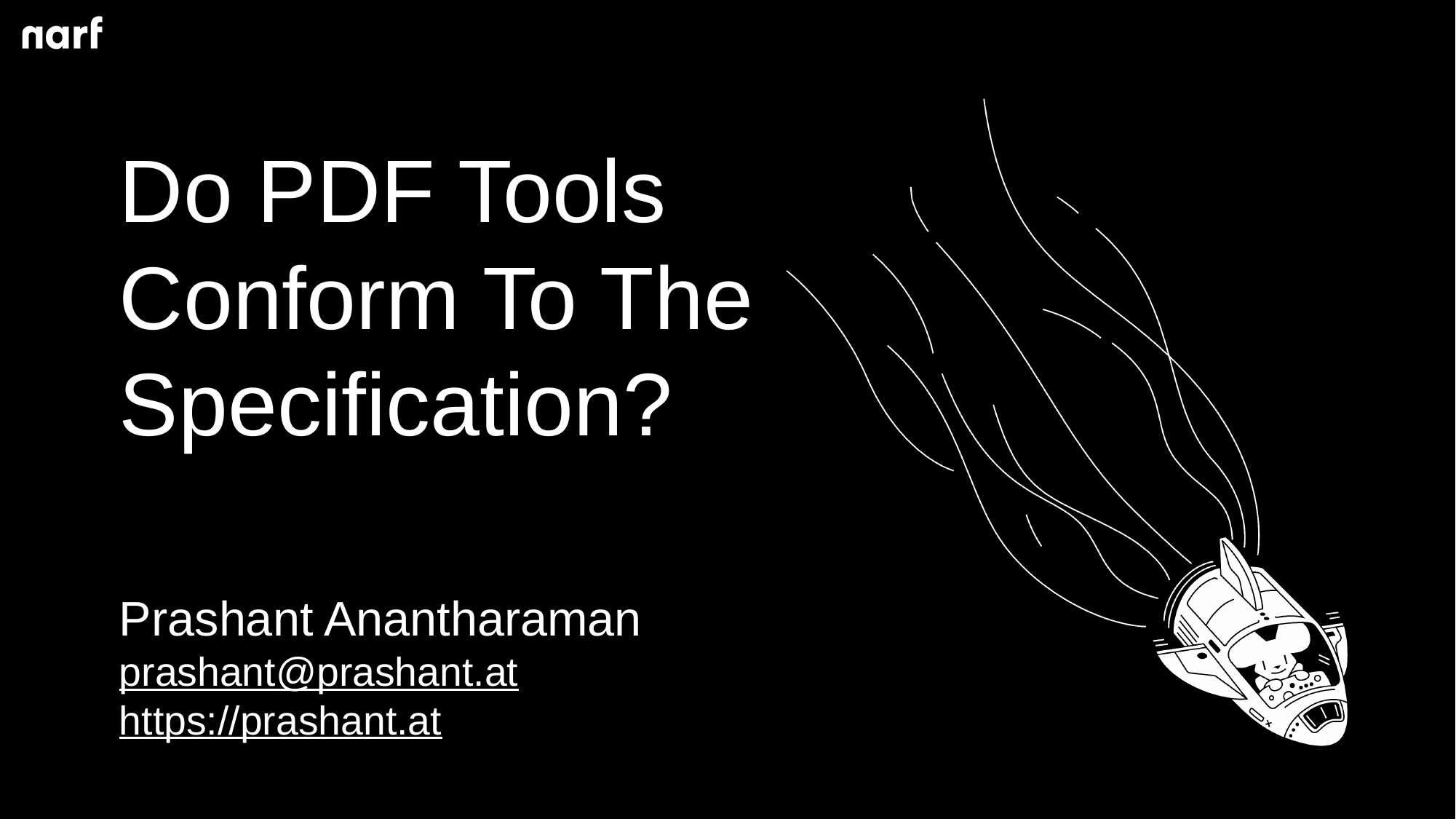

# Do PDF Tools Conform To The Specification?
Prashant Anantharaman
prashant@prashant.at
https://prashant.at
1